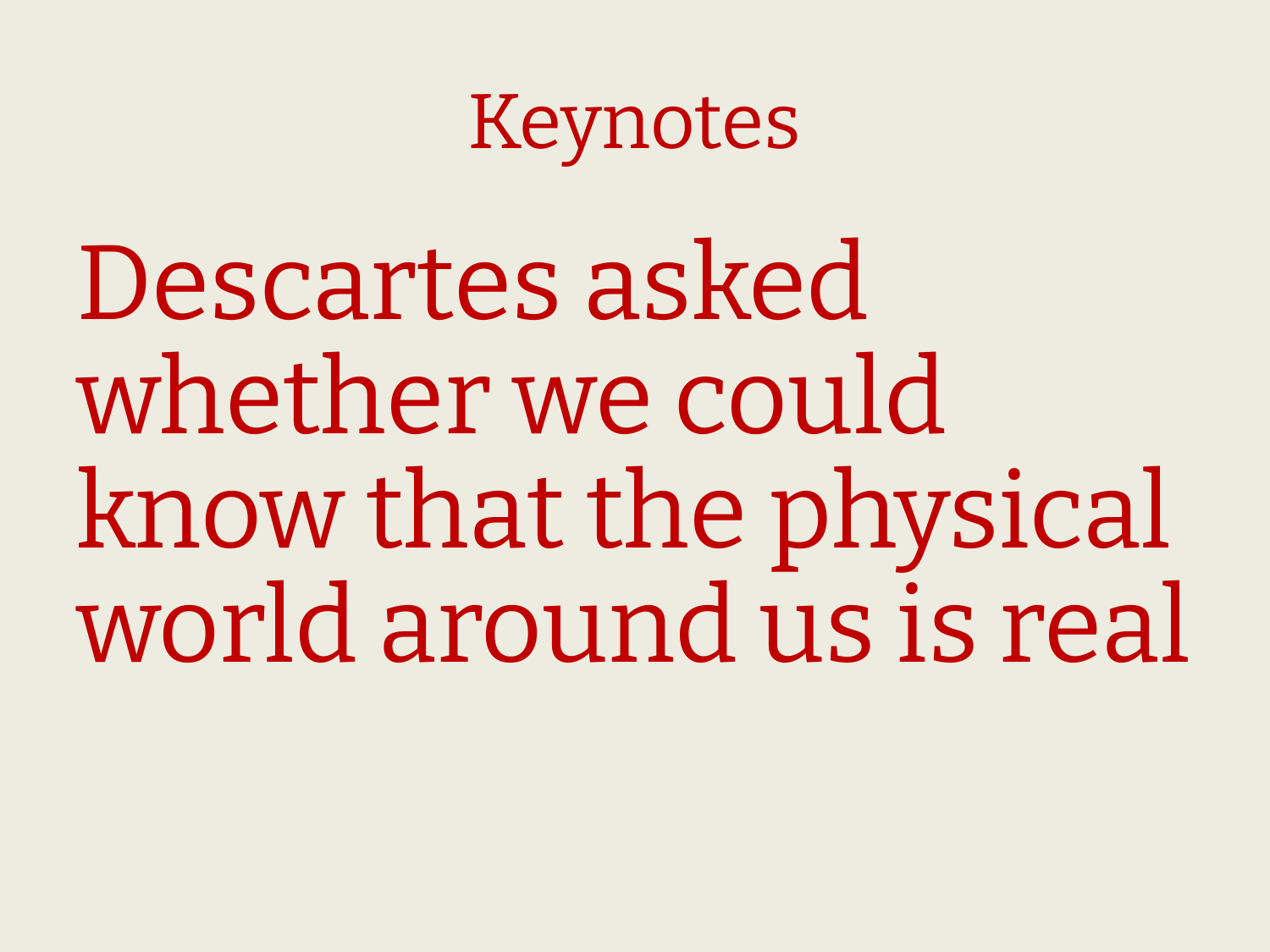

# Keynotes
Descartes asked whether we could know that the physical world around us is real